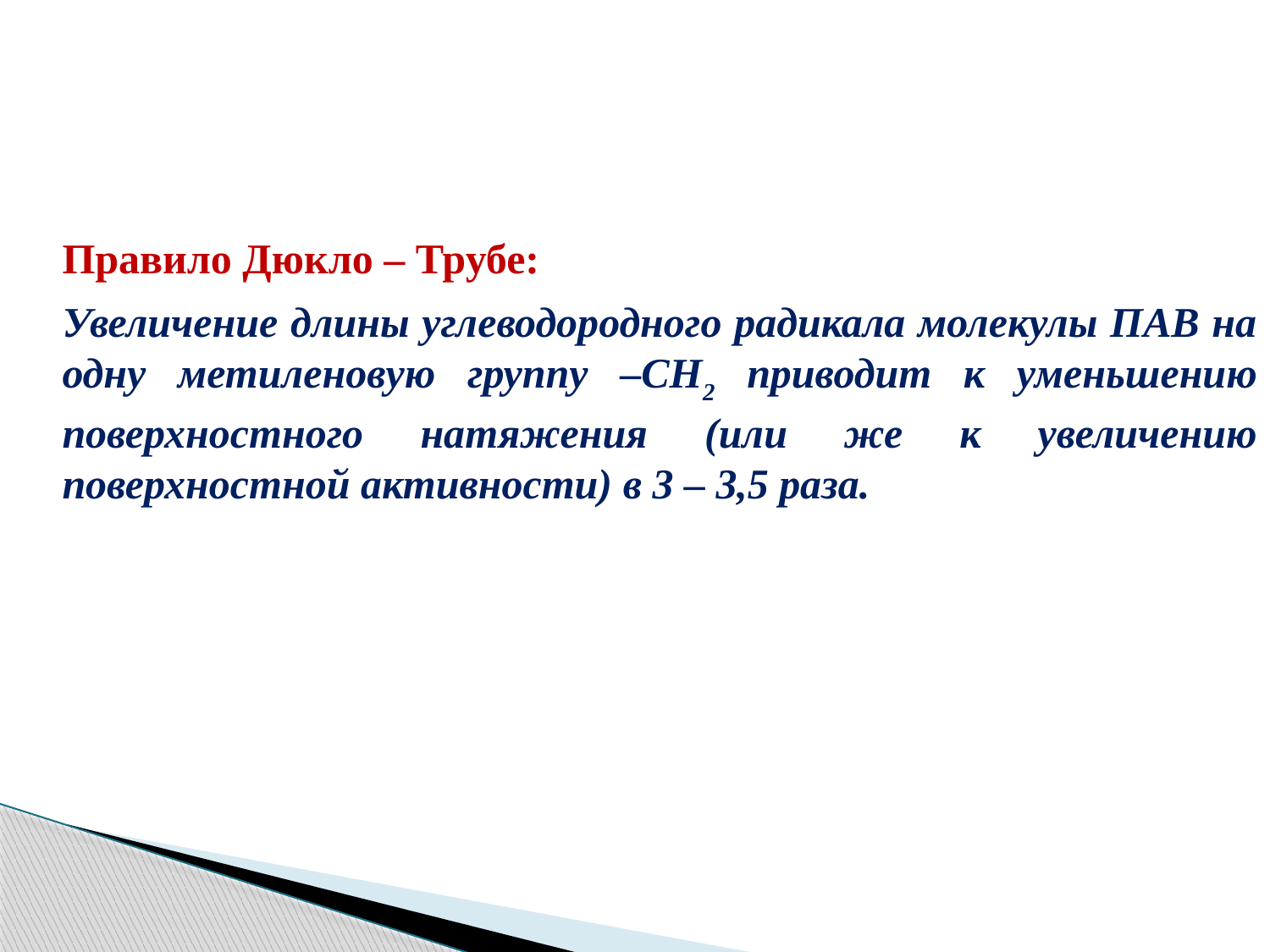

Правило Дюкло – Трубе:

Увеличение длины углеводородного радикала молекулы ПАВ на одну метиленовую группу –СН2 приводит к уменьшению поверхностного натяжения (или же к увеличению поверхностной активности) в 3 – 3,5 раза.